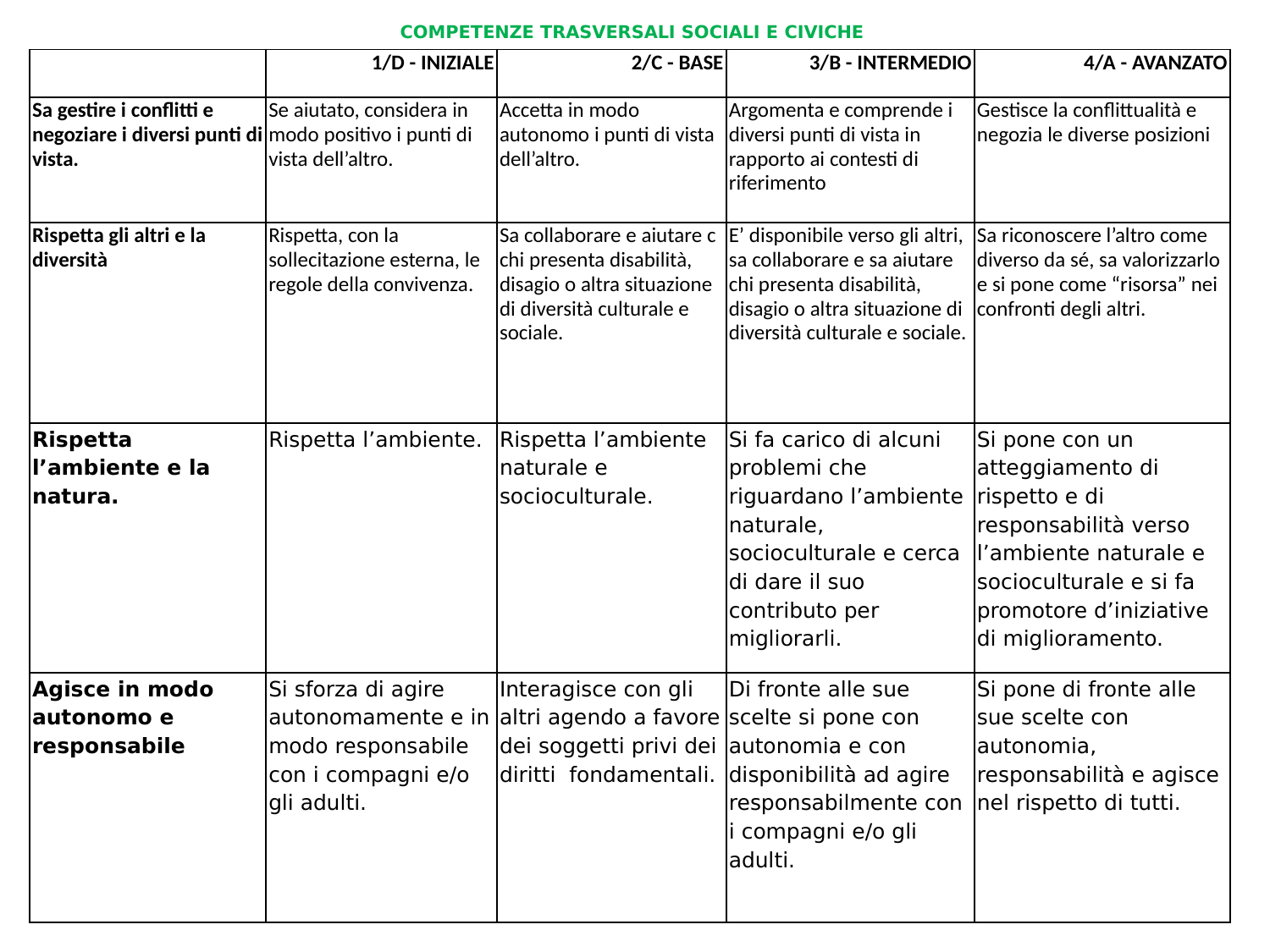

COMPETENZE TRASVERSALI SOCIALI E CIVICHE
|  | 1/D - INIZIALE | 2/C - BASE | 3/B - INTERMEDIO | 4/A - AVANZATO |
| --- | --- | --- | --- | --- |
| Sa gestire i conflitti e negoziare i diversi punti di vista. | Se aiutato, considera in modo positivo i punti di vista dell’altro. | Accetta in modo autonomo i punti di vista dell’altro. | Argomenta e comprende i diversi punti di vista in rapporto ai contesti di riferimento | Gestisce la conflittualità e negozia le diverse posizioni |
| Rispetta gli altri e la diversità | Rispetta, con la sollecitazione esterna, le regole della convivenza. | Sa collaborare e aiutare c chi presenta disabilità, disagio o altra situazione di diversità culturale e sociale. | E’ disponibile verso gli altri, sa collaborare e sa aiutare chi presenta disabilità, disagio o altra situazione di diversità culturale e sociale. | Sa riconoscere l’altro come diverso da sé, sa valorizzarlo e si pone come “risorsa” nei confronti degli altri. |
| Rispetta l’ambiente e la natura. | Rispetta l’ambiente. | Rispetta l’ambiente naturale e socioculturale. | Si fa carico di alcuni problemi che riguardano l’ambiente naturale, socioculturale e cerca di dare il suo contributo per migliorarli. | Si pone con un atteggiamento di rispetto e di responsabilità verso l’ambiente naturale e socioculturale e si fa promotore d’iniziative di miglioramento. |
| Agisce in modo autonomo e responsabile | Si sforza di agire autonomamente e in modo responsabile con i compagni e/o gli adulti. | Interagisce con gli altri agendo a favore dei soggetti privi dei diritti fondamentali. | Di fronte alle sue scelte si pone con autonomia e con disponibilità ad agire responsabilmente con i compagni e/o gli adulti. | Si pone di fronte alle sue scelte con autonomia, responsabilità e agisce nel rispetto di tutti. |